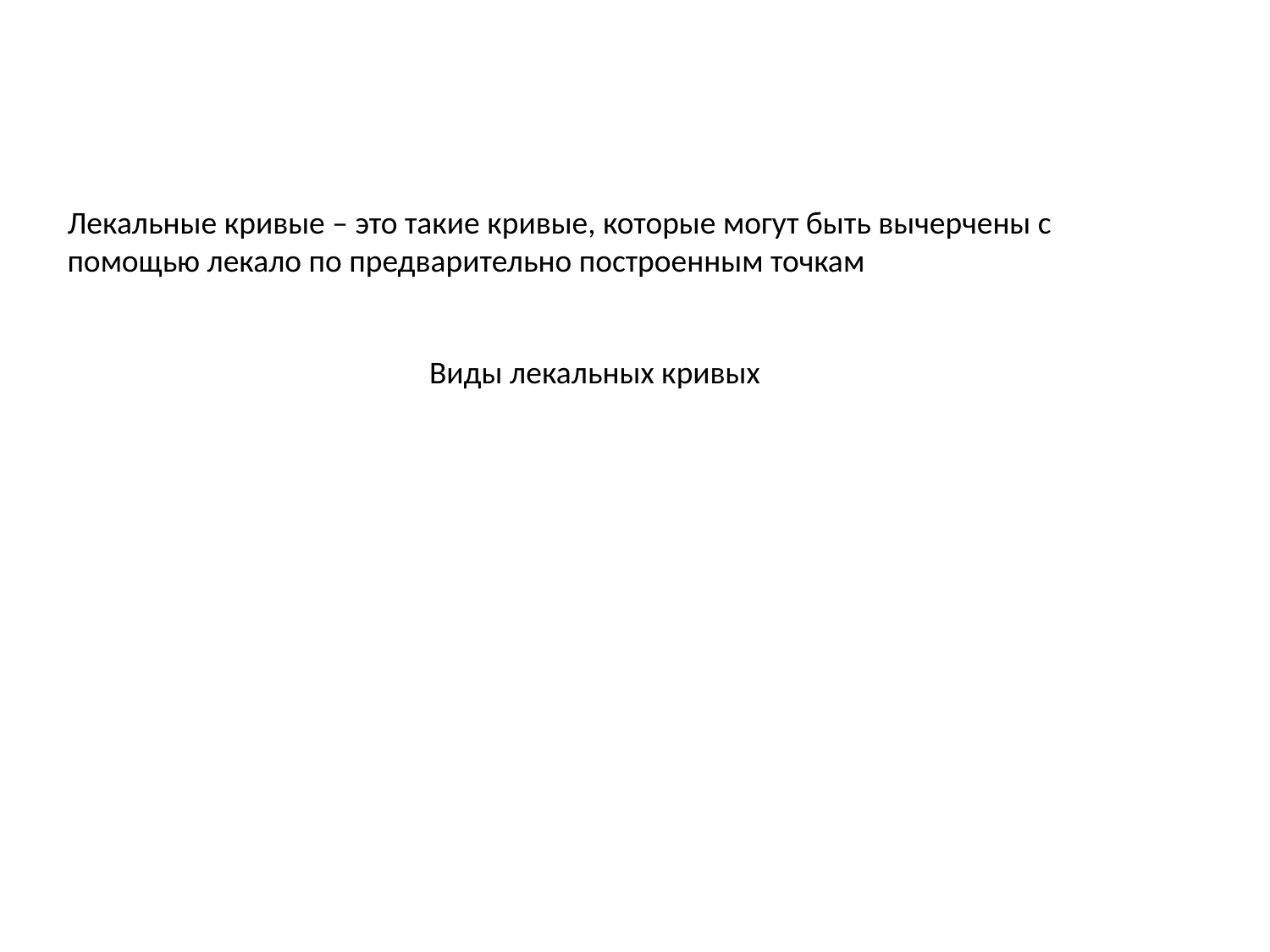

Лекальные кривые – это такие кривые, которые могут быть вычерчены с помощью лекало по предварительно построенным точкам
Виды лекальных кривых